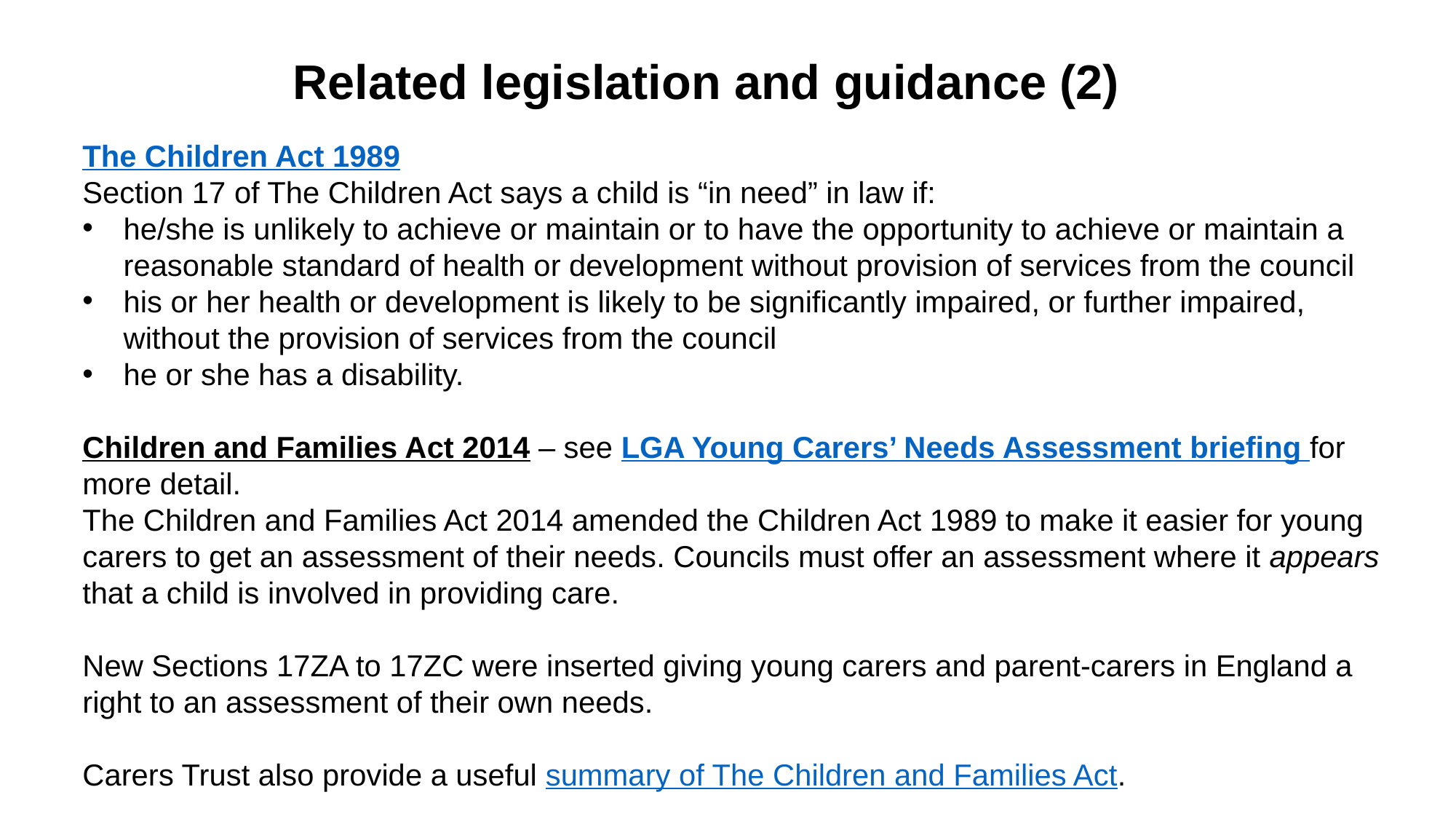

Related legislation and guidance (2)
The Children Act 1989
Section 17 of The Children Act says a child is “in need” in law if:
he/she is unlikely to achieve or maintain or to have the opportunity to achieve or maintain a reasonable standard of health or development without provision of services from the council
his or her health or development is likely to be significantly impaired, or further impaired, without the provision of services from the council
he or she has a disability.

Children and Families Act 2014 – see LGA Young Carers’ Needs Assessment briefing for more detail.
The Children and Families Act 2014 amended the Children Act 1989 to make it easier for young carers to get an assessment of their needs. Councils must offer an assessment where it appears that a child is involved in providing care.

New Sections 17ZA to 17ZC were inserted giving young carers and parent-carers in England a right to an assessment of their own needs.

Carers Trust also provide a useful summary of The Children and Families Act.